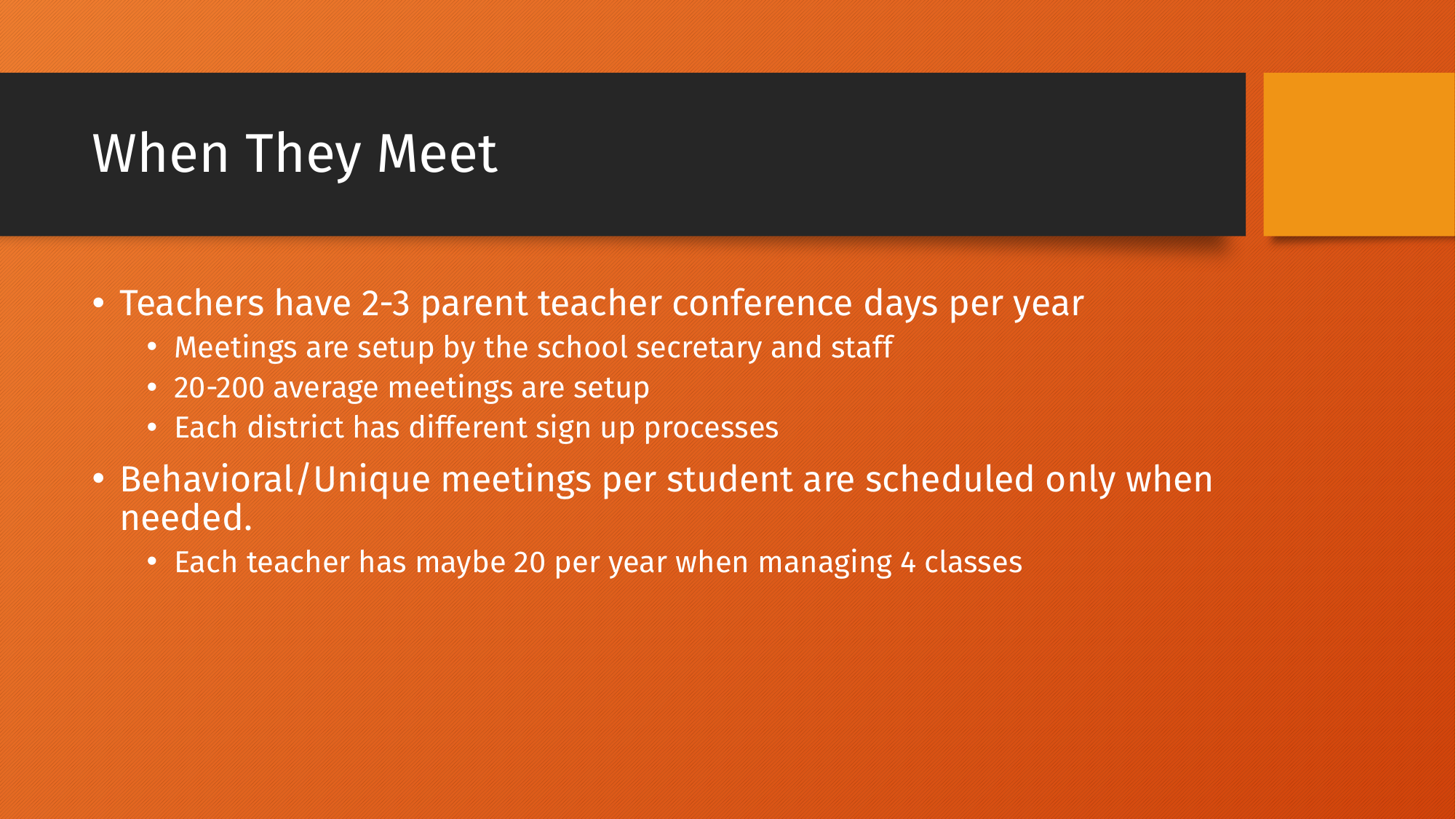

# When They Meet
Teachers have 2-3 parent teacher conference days per year
Meetings are setup by the school secretary and staff
20-200 average meetings are setup
Each district has different sign up processes
Behavioral/Unique meetings per student are scheduled only when needed.
Each teacher has maybe 20 per year when managing 4 classes